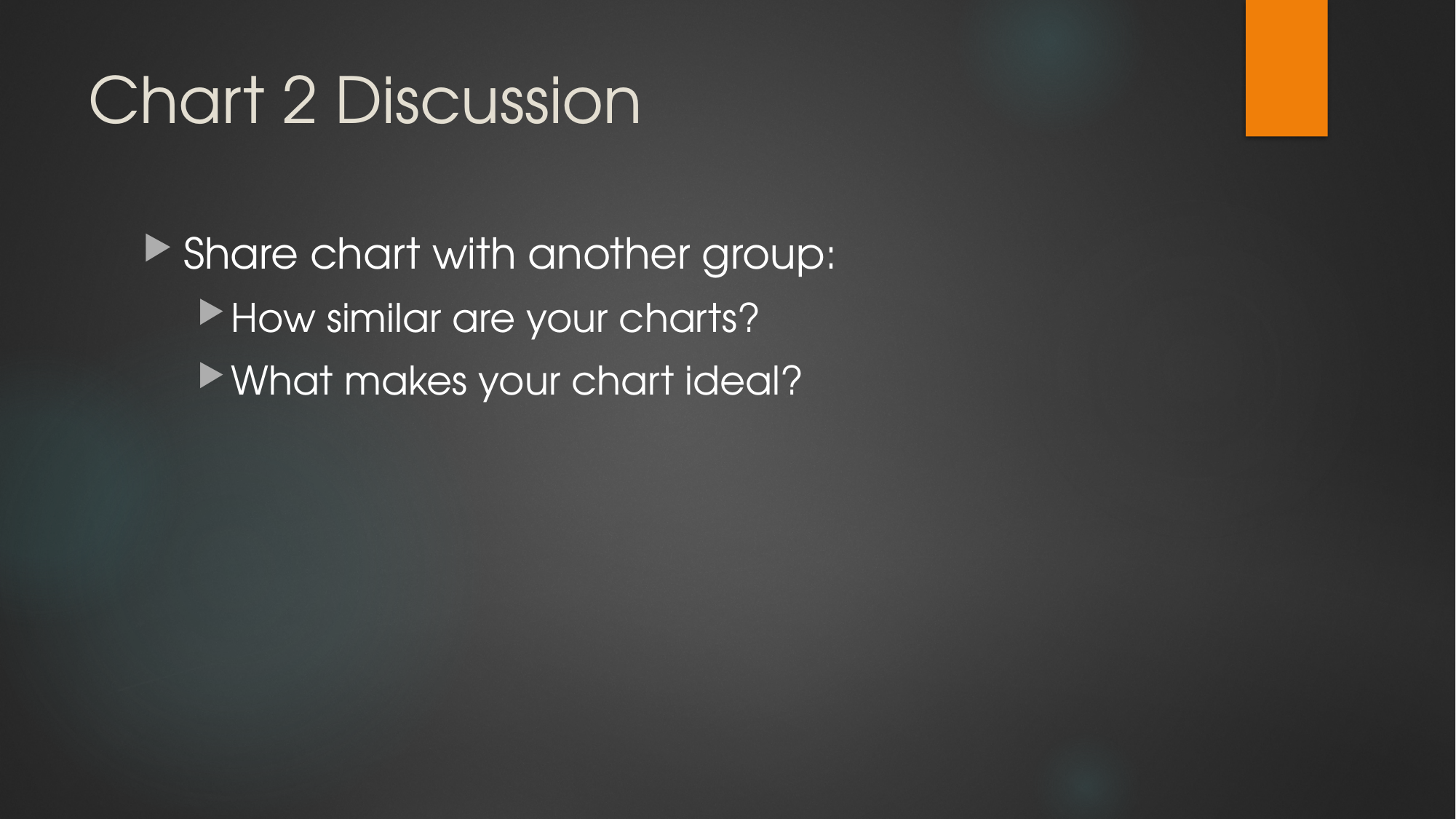

# Chart 2 Discussion
Share chart with another group:
How similar are your charts?
What makes your chart ideal?